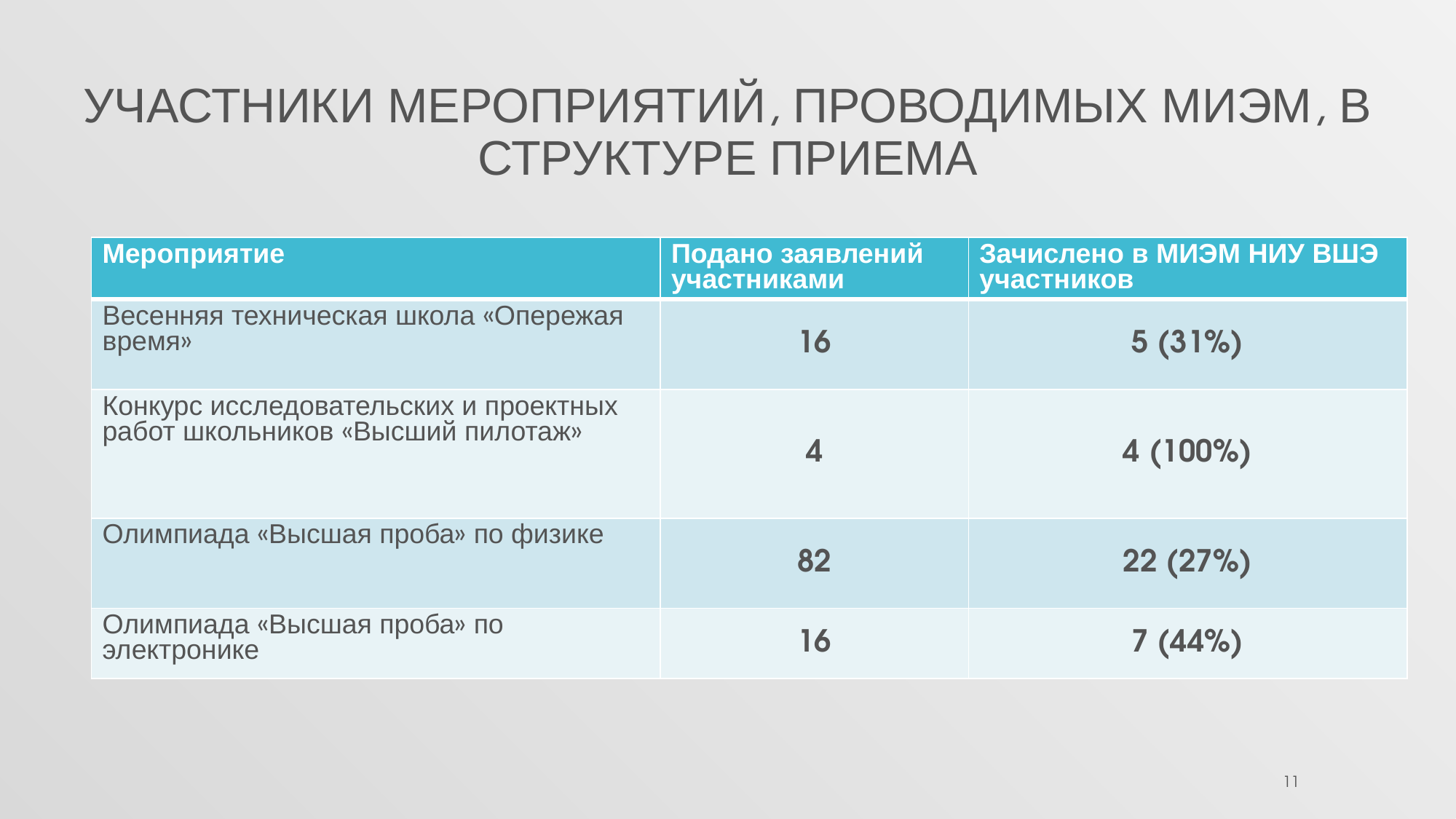

# Участники Мероприятий, проводимых МИЭМ, в структуре приема
| Мероприятие | Подано заявлений участниками | Зачислено в МИЭМ НИУ ВШЭ участников |
| --- | --- | --- |
| Весенняя техническая школа «Опережая время» | 16 | 5 (31%) |
| Конкурс исследовательских и проектных работ школьников «Высший пилотаж» | 4 | 4 (100%) |
| Олимпиада «Высшая проба» по физике | 82 | 22 (27%) |
| Олимпиада «Высшая проба» по электронике | 16 | 7 (44%) |
11